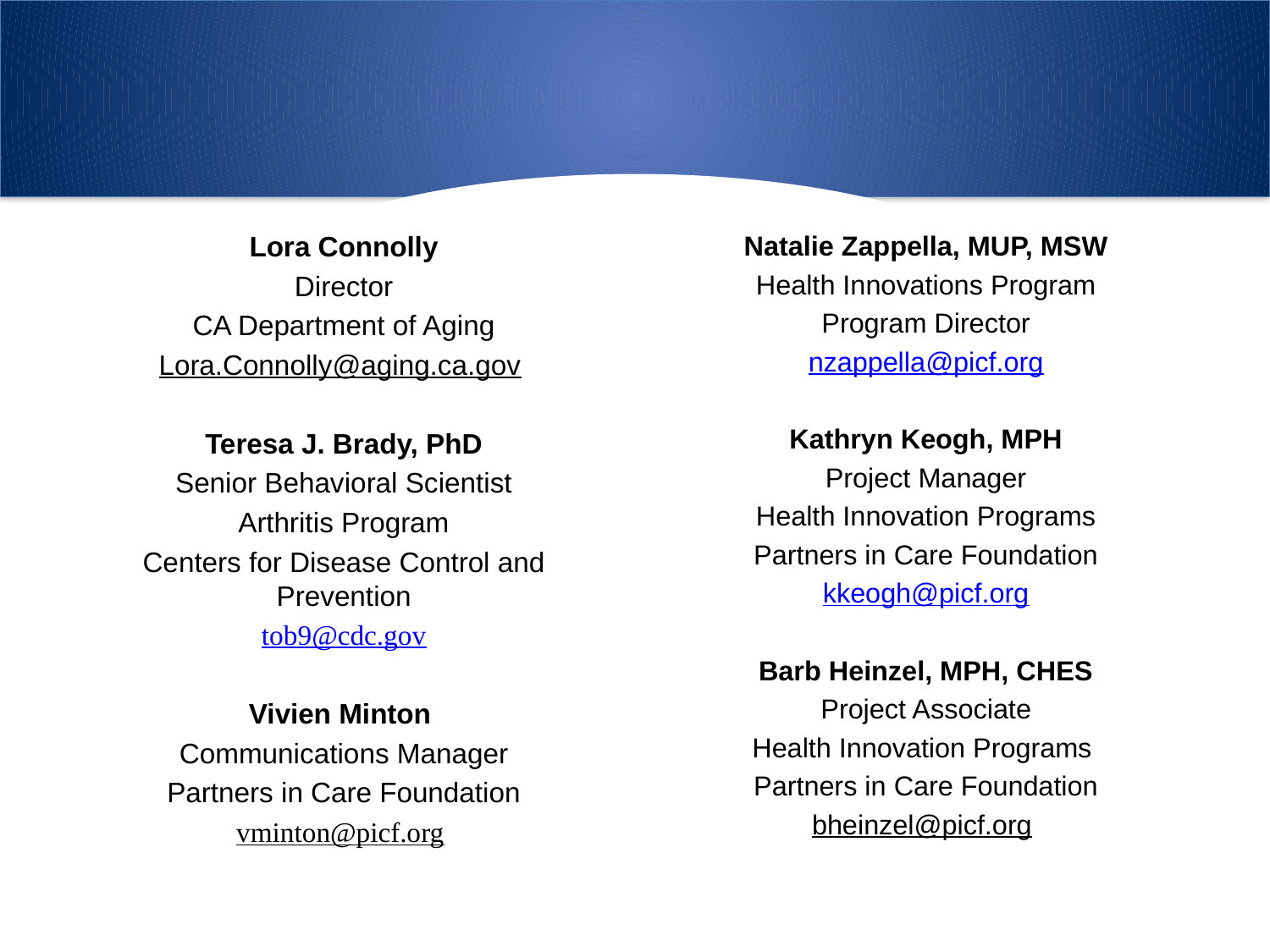

Lora Connolly
Director
CA Department of Aging
Lora.Connolly@aging.ca.gov

Teresa J. Brady, PhD
Senior Behavioral Scientist
Arthritis Program
Centers for Disease Control and Prevention
tob9@cdc.gov

Vivien Minton
Communications Manager
Partners in Care Foundation
vminton@picf.org

Natalie Zappella, MUP, MSW
Health Innovations Program
Program Director
nzappella@picf.org

Kathryn Keogh, MPH
Project Manager
Health Innovation Programs
Partners in Care Foundation
kkeogh@picf.org

Barb Heinzel, MPH, CHES
Project Associate
Health Innovation Programs
Partners in Care Foundation
bheinzel@picf.org